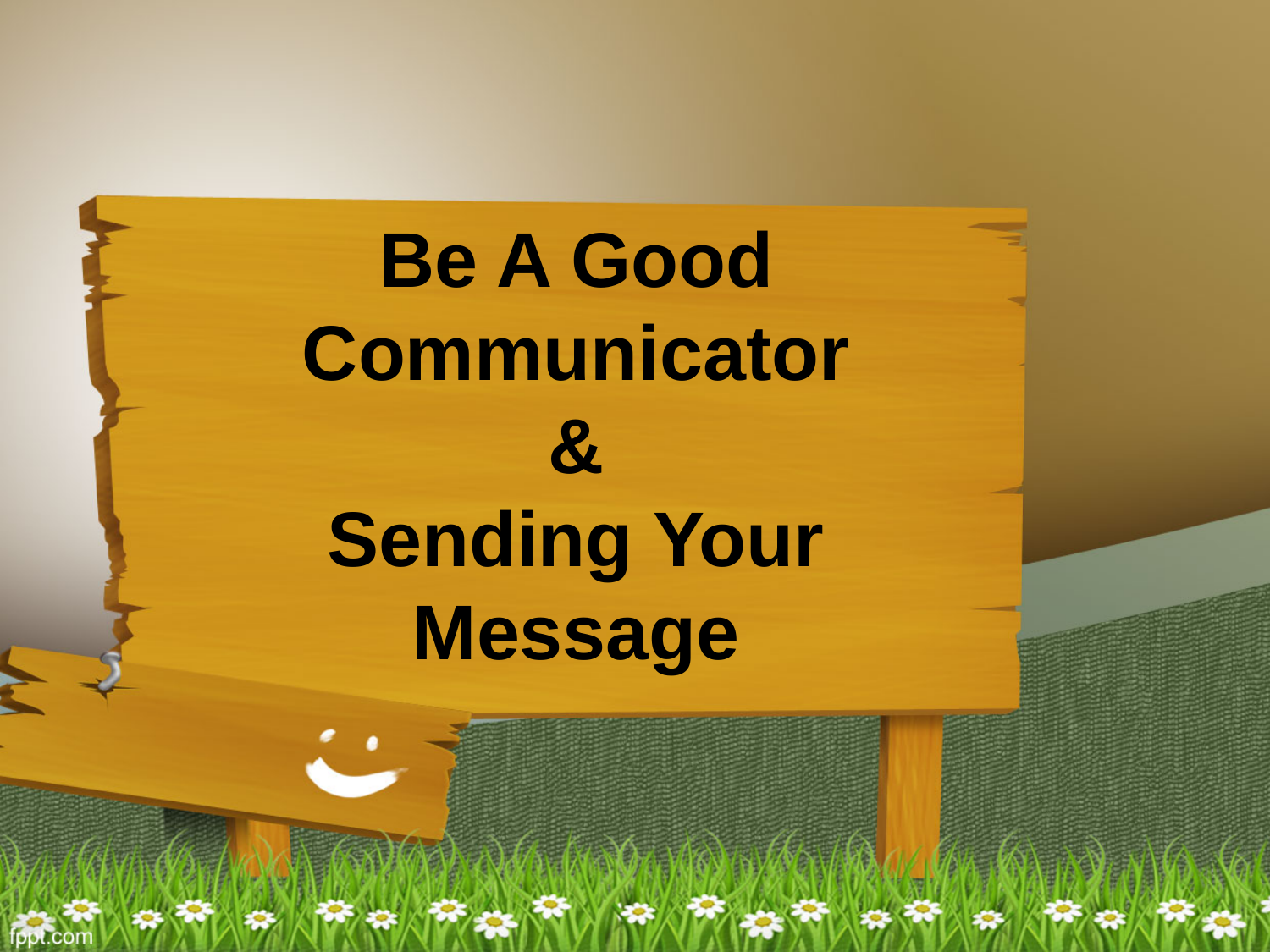

# Be A Good Communicator & Sending Your Message